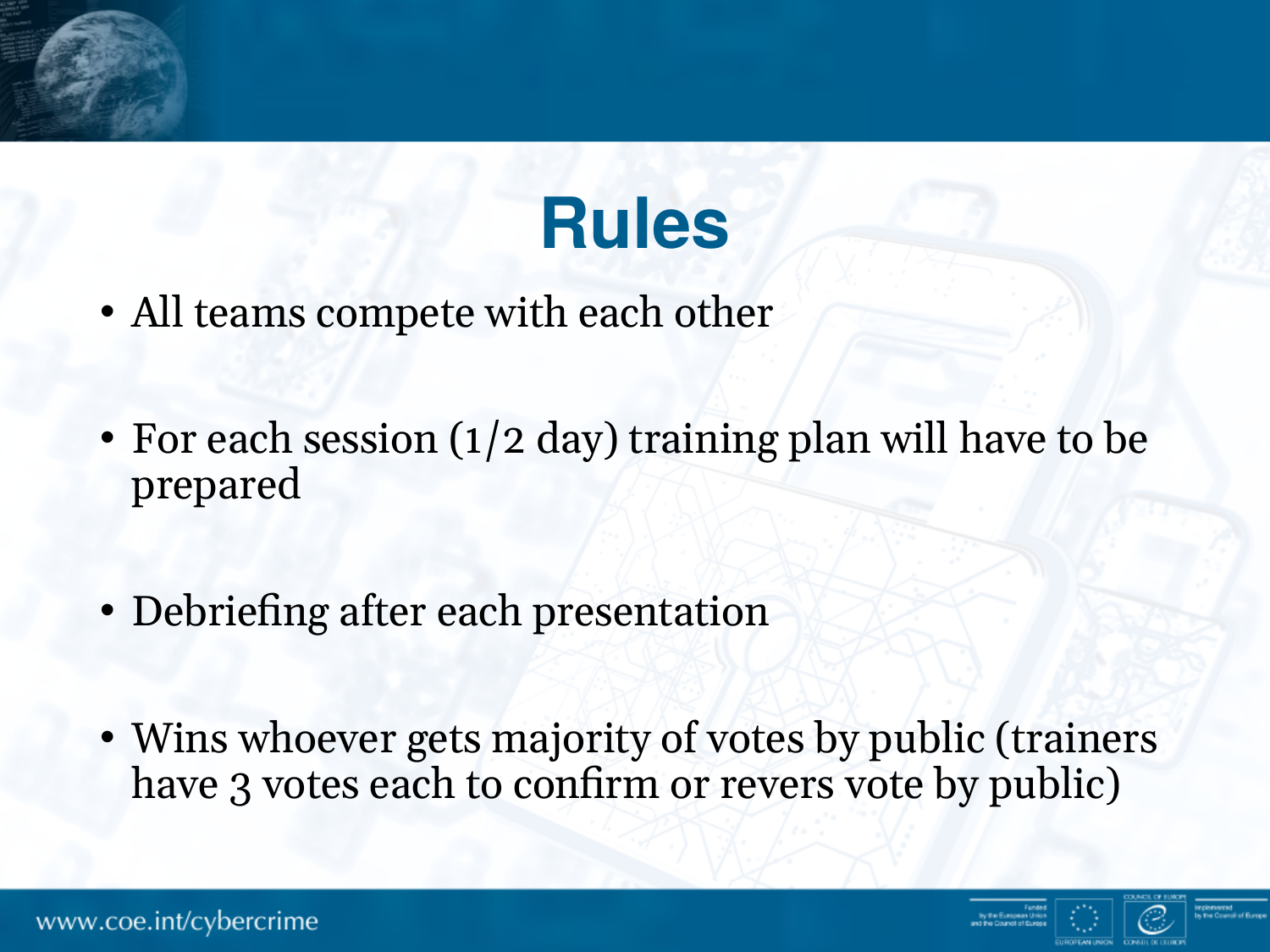

# Rules
All teams compete with each other

For each session (1/2 day) training plan will have to be prepared

Debriefing after each presentation

Wins whoever gets majority of votes by public (trainers have 3 votes each to confirm or revers vote by public)